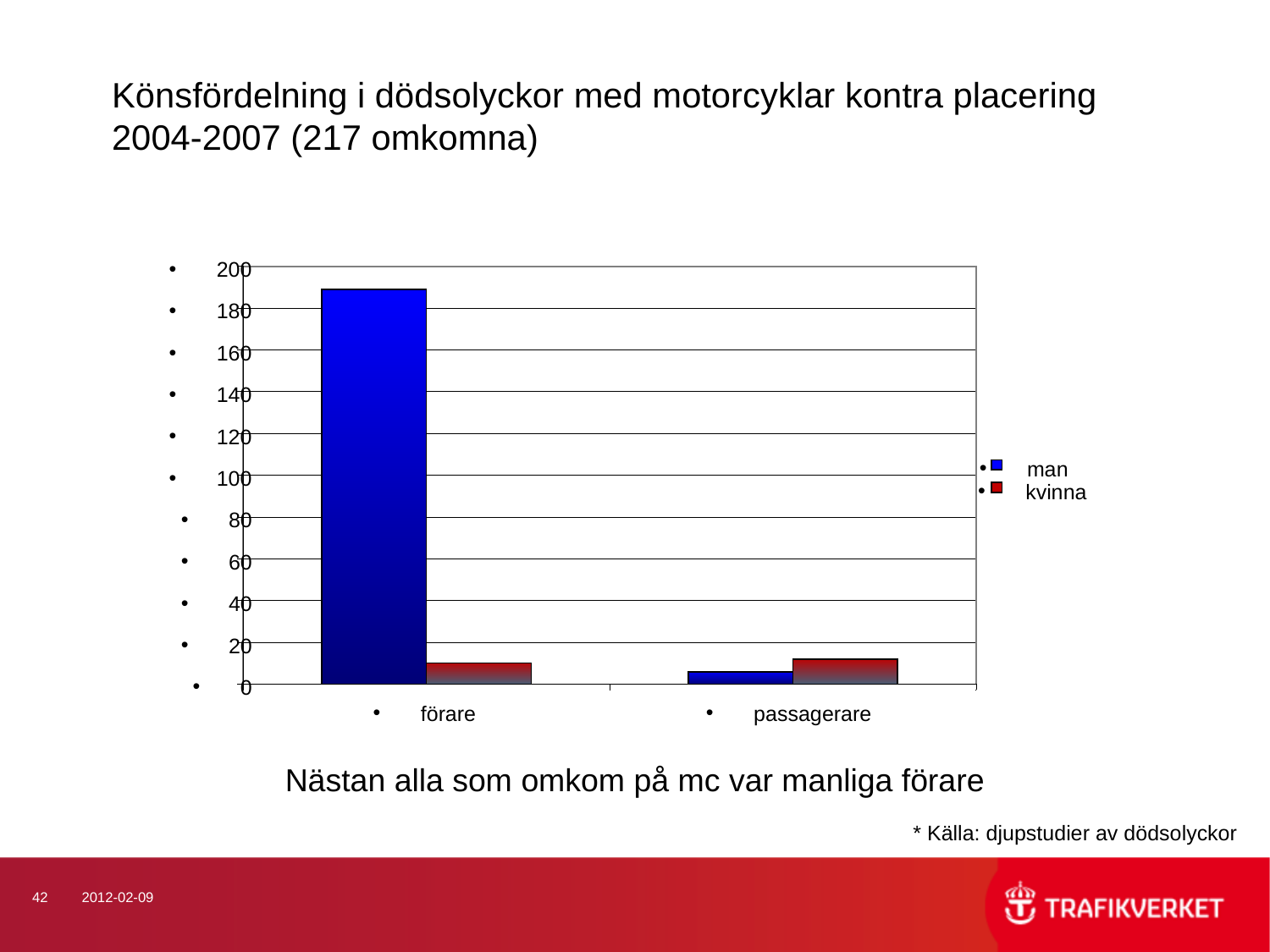

# Könsfördelning i dödsolyckor med motorcyklar kontra placering 2004-2007 (217 omkomna)

200

180

160

140

120

man

100

80

60

40

20

0

förare
passagerare

kvinna

Nästan alla som omkom på mc var manliga förare
* Källa: djupstudier av dödsolyckor